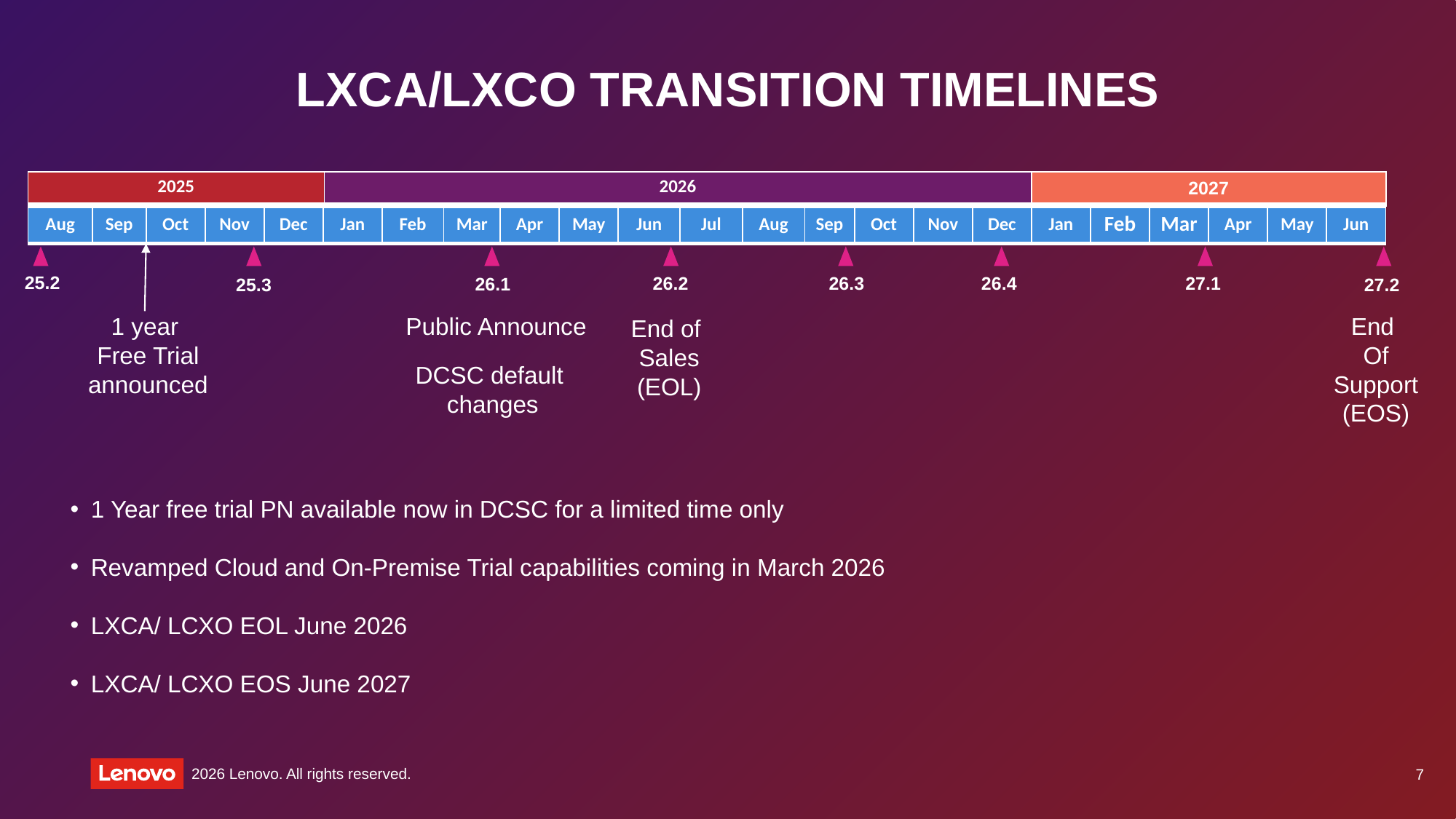

LXCA/LXCO Transition Timelines
| 2025 | 2026 | 2027 |
| --- | --- | --- |
| Aug | Sep | Oct | Nov | Dec | Jan | Feb | Mar | Apr | May | Jun | Jul | Aug | Sep | Oct | Nov | Dec | Jan | Feb | Mar | Apr | May | Jun |
| --- | --- | --- | --- | --- | --- | --- | --- | --- | --- | --- | --- | --- | --- | --- | --- | --- | --- | --- | --- | --- | --- | --- |

25.2
26.1
26.2
26.3
26.4
27.1
25.3
27.2
1 year
Free Trial
announced
Public Announce
End
Of
Support
(EOS)
End of
Sales
(EOL)
DCSC default
changes
1 Year free trial PN available now in DCSC for a limited time only

Revamped Cloud and On-Premise Trial capabilities coming in March 2026

LXCA/ LCXO EOL June 2026
LXCA/ LCXO EOS June 2027

7
2026 Lenovo. All rights reserved.
Quote layout